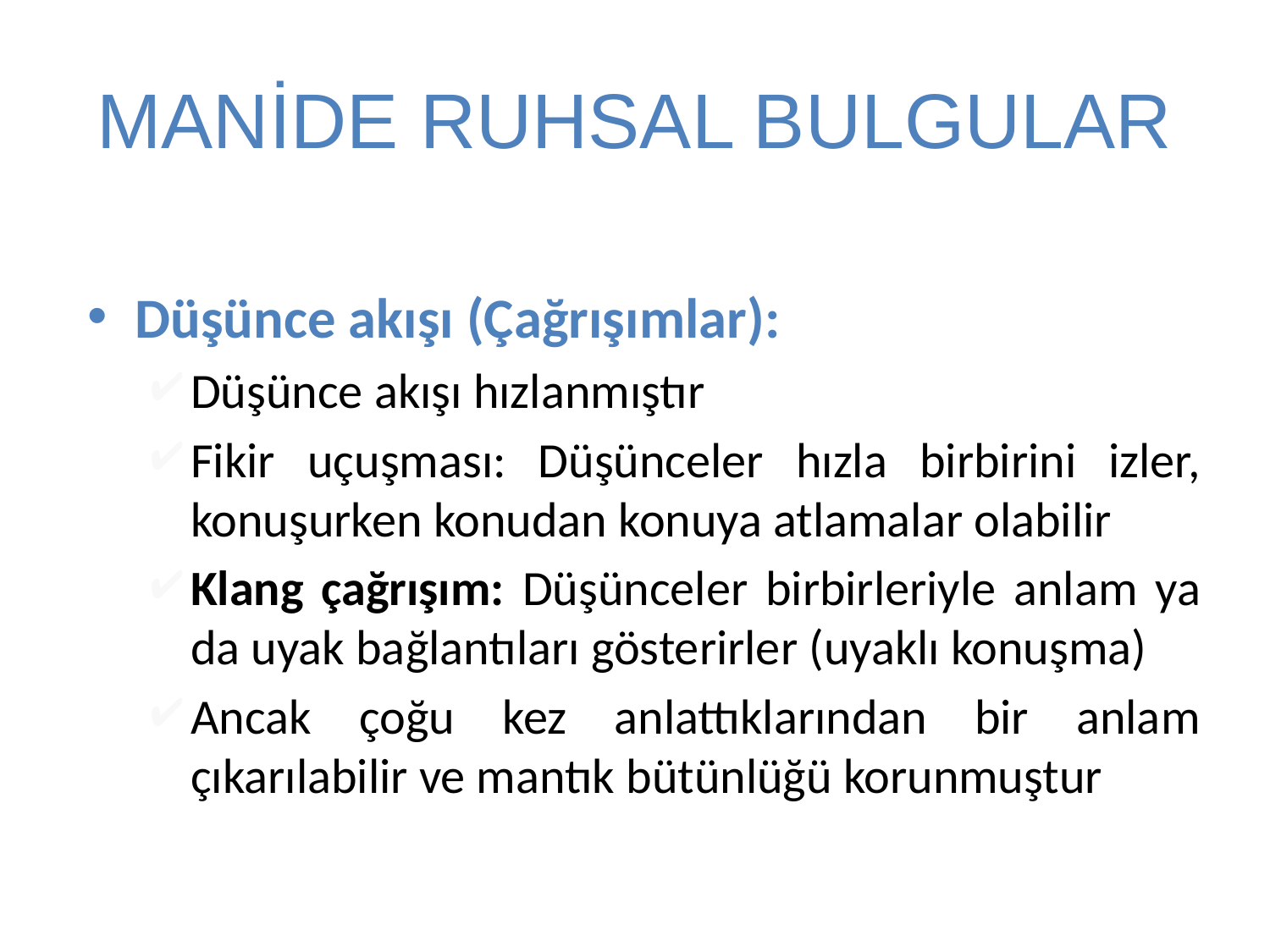

# MANİDE RUHSAL BULGULAR
Düşünce akışı (Çağrışımlar):
Düşünce akışı hızlanmıştır
Fikir uçuşması: Düşünceler hızla birbirini izler, konuşurken konudan konuya atlamalar olabilir
Klang çağrışım: Düşünceler birbirleriyle anlam ya da uyak bağlantıları gösterirler (uyaklı konuşma)
Ancak çoğu kez anlattıklarından bir anlam çıkarılabilir ve mantık bütünlüğü korunmuştur